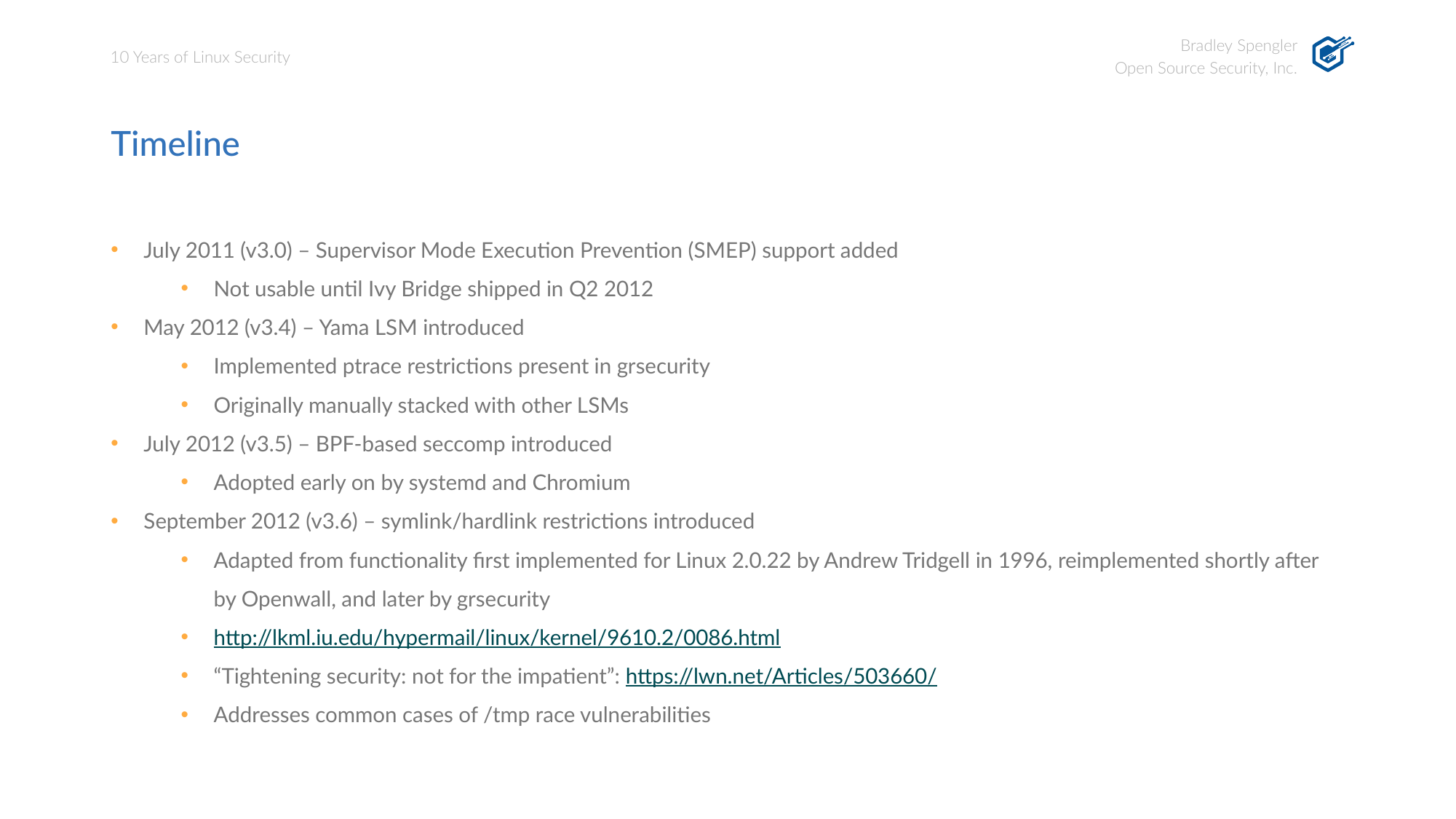

# Timeline
July 2011 (v3.0) – Supervisor Mode Execution Prevention (SMEP) support added
Not usable until Ivy Bridge shipped in Q2 2012
May 2012 (v3.4) – Yama LSM introduced
Implemented ptrace restrictions present in grsecurity
Originally manually stacked with other LSMs
July 2012 (v3.5) – BPF-based seccomp introduced
Adopted early on by systemd and Chromium
September 2012 (v3.6) – symlink/hardlink restrictions introduced
Adapted from functionality first implemented for Linux 2.0.22 by Andrew Tridgell in 1996, reimplemented shortly after by Openwall, and later by grsecurity
http://lkml.iu.edu/hypermail/linux/kernel/9610.2/0086.html
“Tightening security: not for the impatient”: https://lwn.net/Articles/503660/
Addresses common cases of /tmp race vulnerabilities